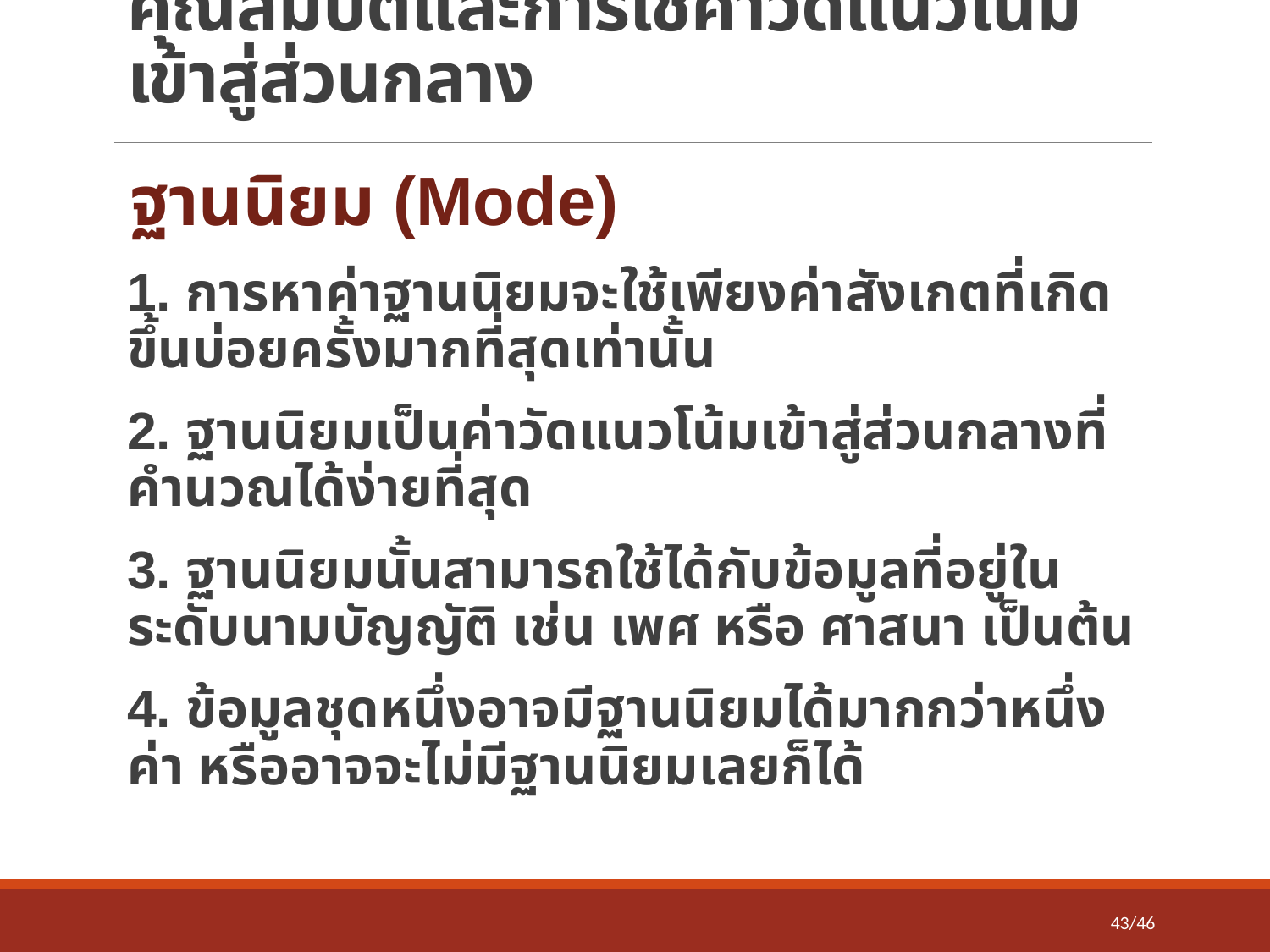

# คุณสมบัติและการใช้ค่าวัดแนวโน้มเข้าสู่ส่วนกลาง
ฐานนิยม (Mode)
1. การหาค่าฐานนิยมจะใช้เพียงค่าสังเกตที่เกิดขึ้นบ่อยครั้งมากที่สุดเท่านั้น
2. ฐานนิยมเป็นค่าวัดแนวโน้มเข้าสู่ส่วนกลางที่คำนวณได้ง่ายที่สุด
3. ฐานนิยมนั้นสามารถใช้ได้กับข้อมูลที่อยู่ในระดับนามบัญญัติ เช่น เพศ หรือ ศาสนา เป็นต้น
4. ข้อมูลชุดหนึ่งอาจมีฐานนิยมได้มากกว่าหนึ่งค่า หรืออาจจะไม่มีฐานนิยมเลยก็ได้

43/46